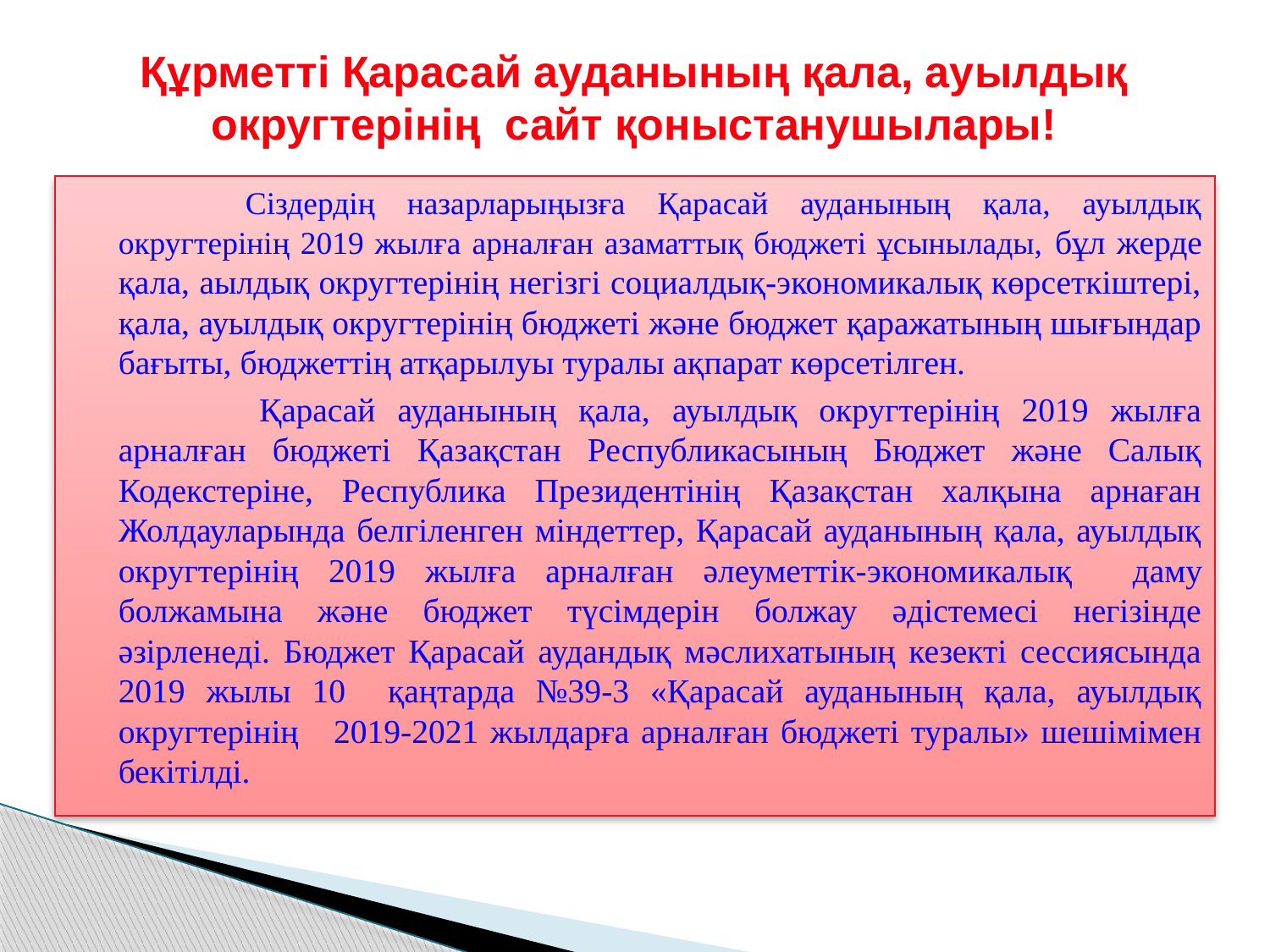

# Құрметті Қарасай ауданының қала, ауылдық округтерінің  сайт қоныстанушылары!
		Сіздердің назарларыңызға Қарасай ауданының қала, ауылдық округтерінің 2019 жылға арналған азаматтық бюджеті ұсынылады, бұл жерде қала, аылдық округтерінің негізгі социалдық-экономикалық көрсеткіштері, қала, ауылдық округтерінің бюджеті және бюджет қаражатының шығындар бағыты, бюджеттің атқарылуы туралы ақпарат көрсетілген.
	 	Қарасай ауданының қала, ауылдық округтерінің 2019 жылға арналған бюджеті Қазақстан Республикасының Бюджет және Салық Кодекстеріне, Республика Президентінің Қазақстан халқына арнаған Жолдауларында белгіленген міндеттер, Қарасай ауданының қала, ауылдық округтерінің 2019 жылға арналған әлеуметтік-экономикалық  даму болжамына және бюджет түсімдерін болжау әдістемесі негізінде әзірленеді. Бюджет Қарасай аудандық мәслихатының кезекті сессиясында 2019 жылы 10  қаңтарда №39-3 «Қарасай ауданының қала, ауылдық округтерінің   2019-2021 жылдарға арналған бюджеті туралы» шешімімен бекітілді.